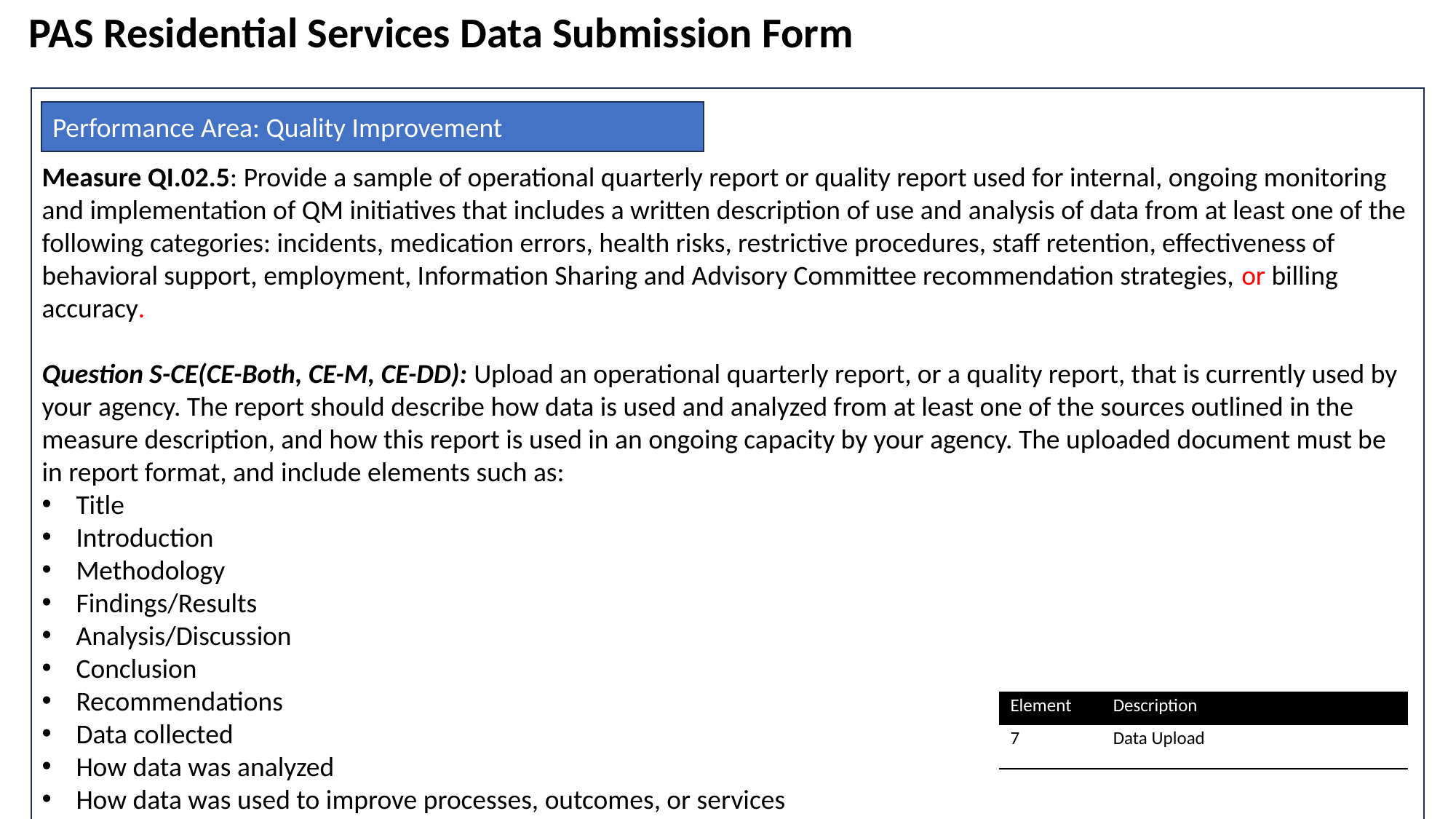

PAS Residential Services Data Submission Form

Measure QI.02.5: Provide a sample of operational quarterly report or quality report used for internal, ongoing monitoring and implementation of QM initiatives that includes a written description of use and analysis of data from at least one of the following categories: incidents, medication errors, health risks, restrictive procedures, staff retention, effectiveness of behavioral support, employment, Information Sharing and Advisory Committee recommendation strategies, or billing accuracy.

Question S-CE(CE-Both, CE-M, CE-DD): Upload an operational quarterly report, or a quality report, that is currently used by your agency. The report should describe how data is used and analyzed from at least one of the sources outlined in the measure description, and how this report is used in an ongoing capacity by your agency. The uploaded document must be in report format, and include elements such as:
Title
Introduction
Methodology
Findings/Results
Analysis/Discussion
Conclusion
Recommendations
Data collected
How data was analyzed
How data was used to improve processes, outcomes, or services

Performance Area: Quality Improvement
| Element | Description |
| --- | --- |
| 7 | Data Upload |
Upload
7